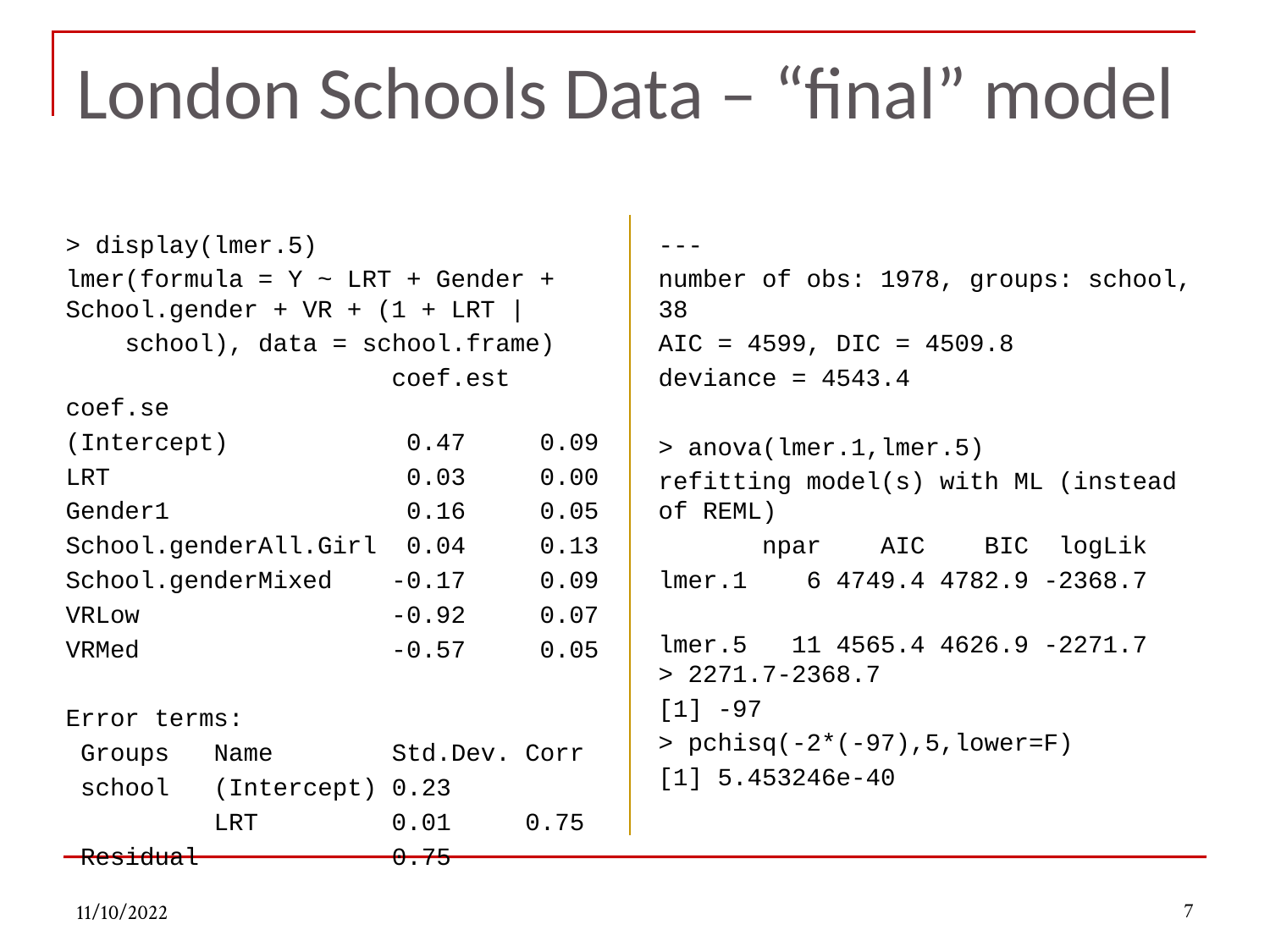

# London Schools Data – “final” model
> display(lmer.5)
lmer(formula = Y ~ LRT + Gender + School.gender + VR + (1 + LRT |
    school), data = school.frame)
                      coef.est coef.se
(Intercept)            0.47     0.09
LRT                    0.03     0.00
Gender1                0.16     0.05
School.genderAll.Girl  0.04     0.13
School.genderMixed    -0.17     0.09
VRLow                 -0.92     0.07
VRMed                 -0.57     0.05

Error terms:
 Groups   Name        Std.Dev. Corr
 school   (Intercept) 0.23
          LRT         0.01     0.75
 Residual             0.75
---
number of obs: 1978, groups: school, 38
AIC = 4599, DIC = 4509.8
deviance = 4543.4

> anova(lmer.1,lmer.5)
refitting model(s) with ML (instead of REML)
       npar    AIC    BIC  logLik
lmer.1    6 4749.4 4782.9 -2368.7
lmer.5   11 4565.4 4626.9 -2271.7
> 2271.7-2368.7
[1] -97
> pchisq(-2*(-97),5,lower=F)
[1] 5.453246e-40
11/10/2022
7